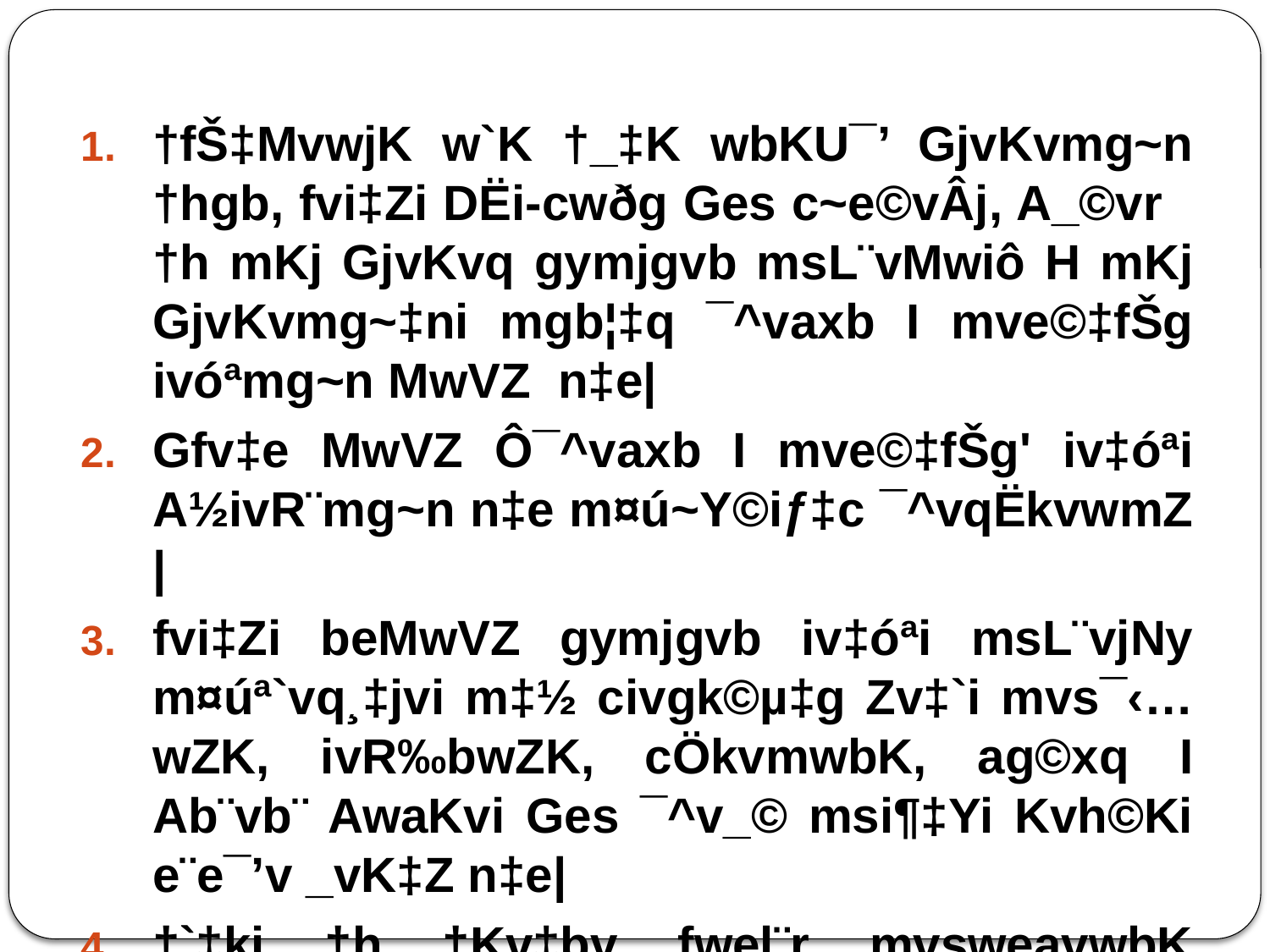

†fŠ‡MvwjK w`K †_‡K wbKU¯’ GjvKvmg~n †hgb, fvi‡Zi DËi-cwðg Ges c~e©vÂj, A_©vr   †h mKj GjvKvq gymjgvb msL¨vMwiô H mKj GjvKvmg~‡ni mgb¦‡q ¯^vaxb I mve©‡fŠg ivóªmg~n MwVZ  n‡e|
Gfv‡e MwVZ Ô¯^vaxb I mve©‡fŠg' iv‡óªi A½ivR¨mg~n n‡e m¤ú~Y©iƒ‡c ¯^vqËkvwmZ |
fvi‡Zi beMwVZ gymjgvb iv‡óªi msL¨vjNy m¤úª`vq¸‡jvi m‡½ civgk©µ‡g Zv‡`i mvs¯‹…wZK, ivR‰bwZK, cÖkvmwbK, ag©xq I Ab¨vb¨ AwaKvi Ges ¯^v_© msi¶‡Yi Kvh©Ki e¨e¯’v _vK‡Z n‡e|
†`‡ki †h †Kv‡bv fwel¨r mvsweavwbK cwiKíbvq D³ welq¸‡jv‡K †gŠwjK bxwZ wn‡m‡e MÖnY Ki‡Z n‡e|